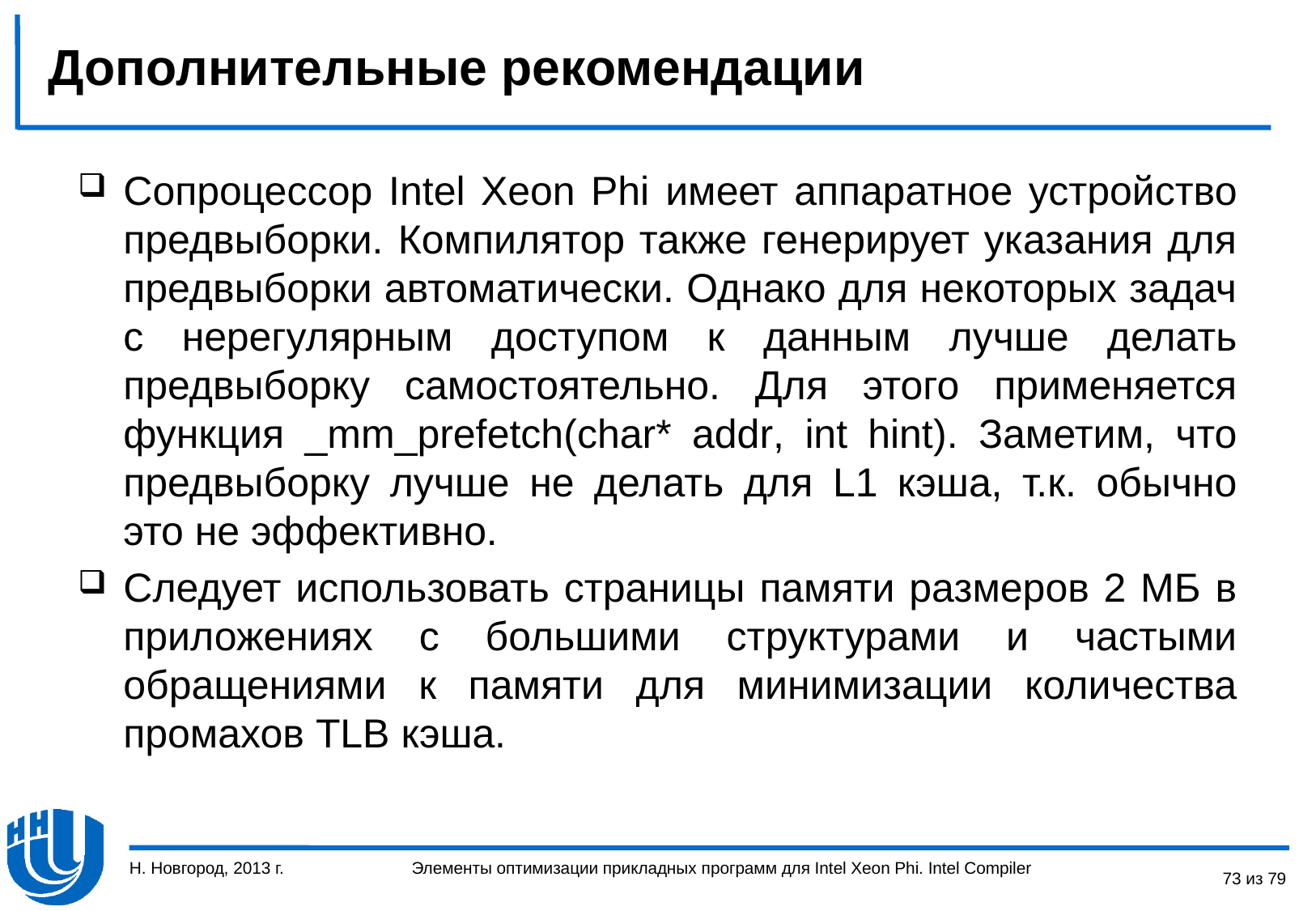

# Дополнительные рекомендации
Сопроцессор Intel Xeon Phi имеет аппаратное устройство предвыборки. Компилятор также генерирует указания для предвыборки автоматически. Однако для некоторых задач с нерегулярным доступом к данным лучше делать предвыборку самостоятельно. Для этого применяется функция _mm_prefetch(char* addr, int hint). Заметим, что предвыборку лучше не делать для L1 кэша, т.к. обычно это не эффективно.
Следует использовать страницы памяти размеров 2 МБ в приложениях с большими структурами и частыми обращениями к памяти для минимизации количества промахов TLB кэша.
Н. Новгород, 2013 г.
73 из 79
Элементы оптимизации прикладных программ для Intel Xeon Phi. Intel Compiler